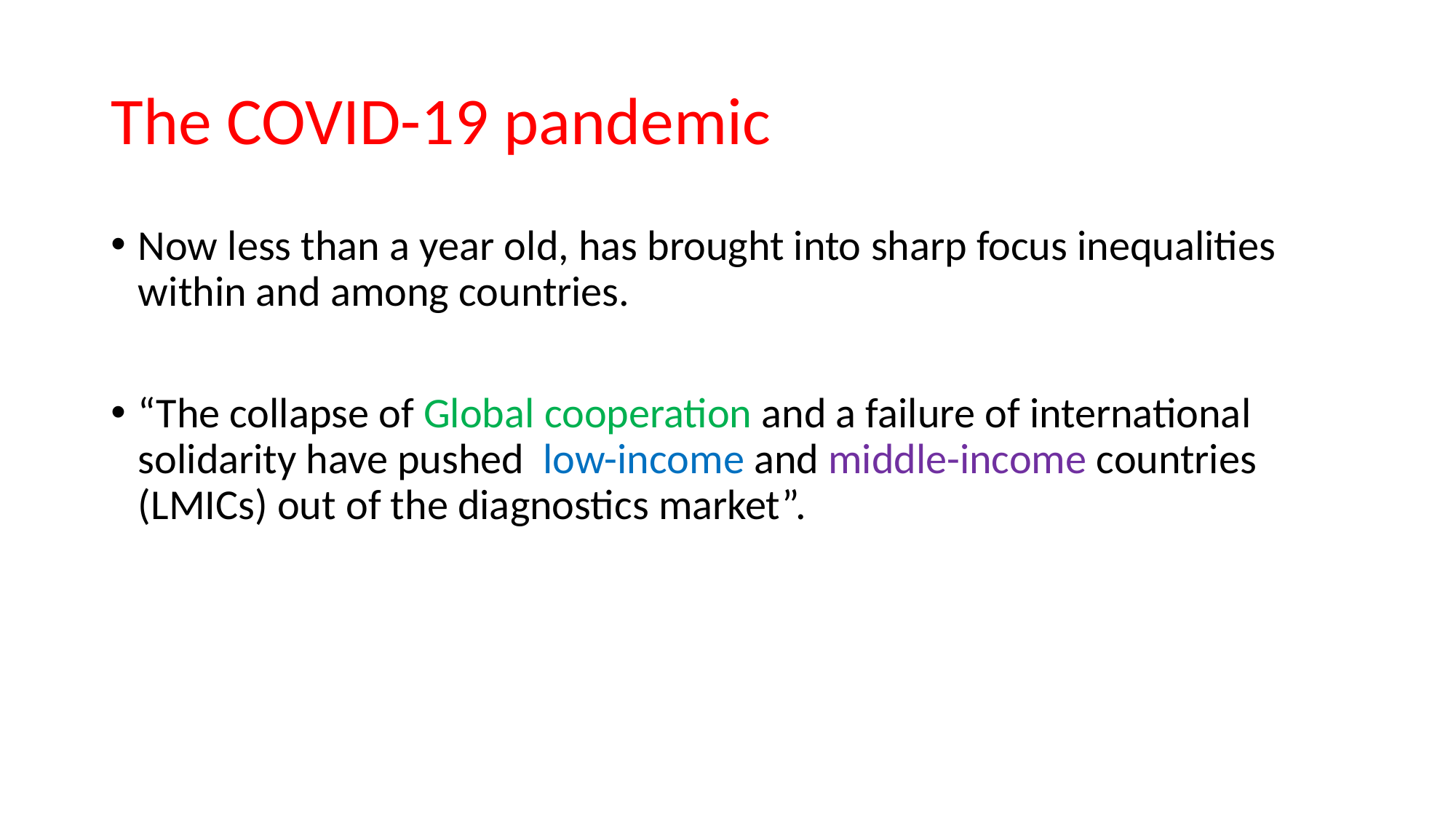

# The COVID-19 pandemic
Now less than a year old, has brought into sharp focus inequalities within and among countries.

“The collapse of Global cooperation and a failure of international solidarity have pushed  low-income and middle-income countries (LMICs) out of the diagnostics market”.